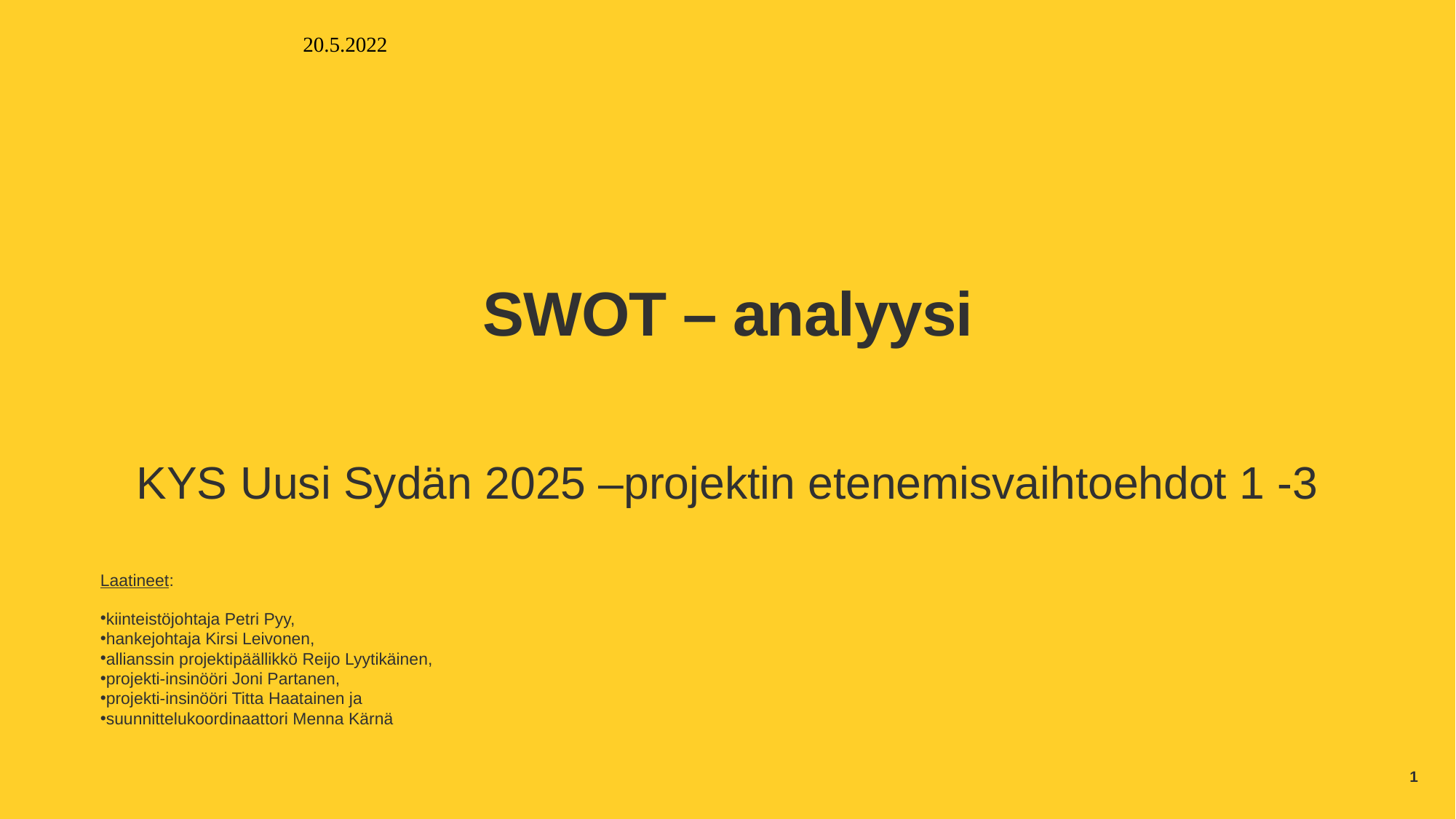

20.5.2022
# SWOT – analyysi
KYS Uusi Sydän 2025 –projektin etenemisvaihtoehdot 1 -3

Laatineet:
kiinteistöjohtaja Petri Pyy,
hankejohtaja Kirsi Leivonen,
allianssin projektipäällikkö Reijo Lyytikäinen,
projekti-insinööri Joni Partanen,
projekti-insinööri Titta Haatainen ja
suunnittelukoordinaattori Menna Kärnä
1